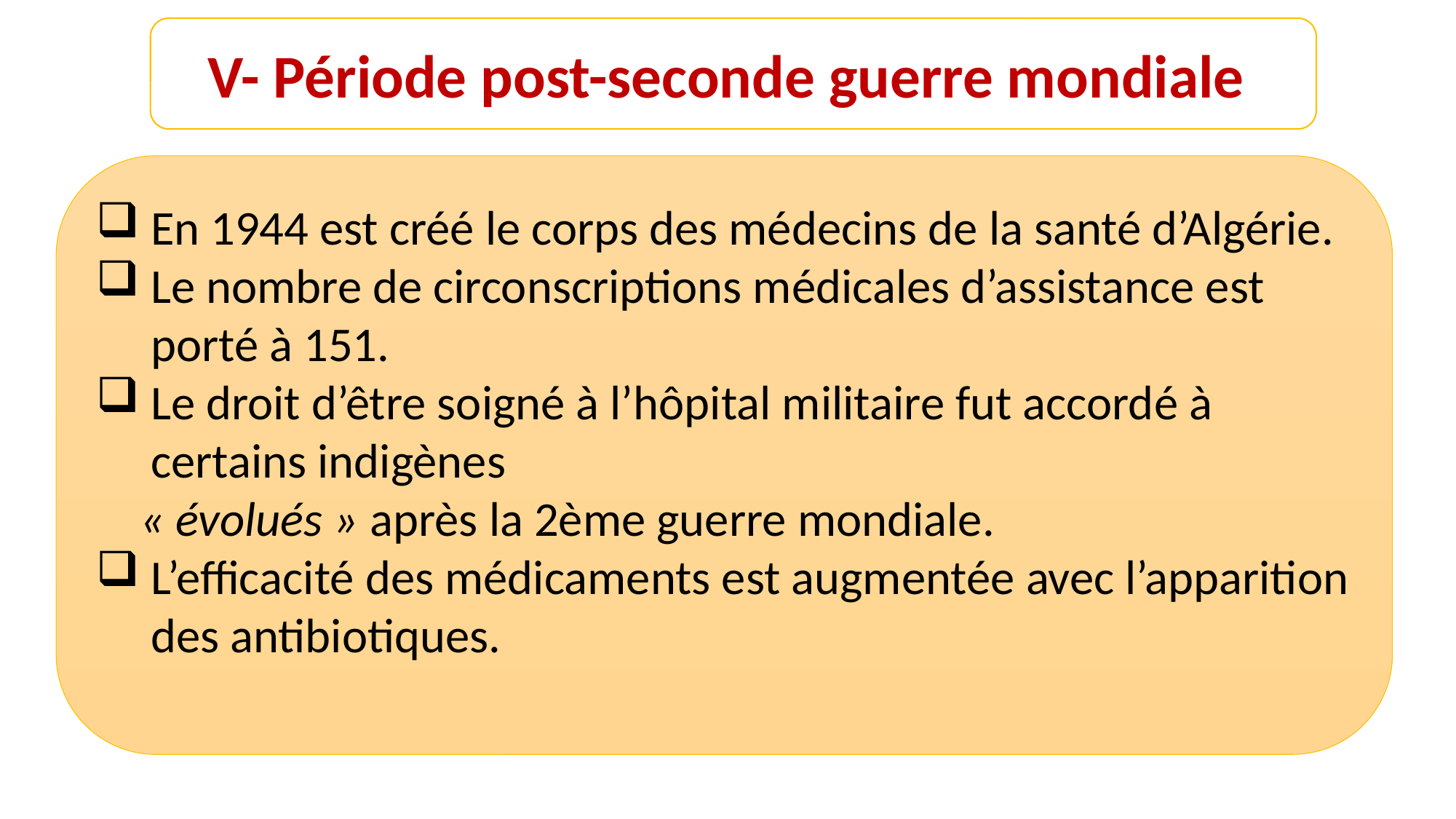

V- Période post-seconde guerre mondiale
En 1944 est créé le corps des médecins de la santé d’Algérie.
Le nombre de circonscriptions médicales d’assistance est porté à 151.
Le droit d’être soigné à l’hôpital militaire fut accordé à certains indigènes
    « évolués » après la 2ème guerre mondiale.
L’efficacité des médicaments est augmentée avec l’apparition des antibiotiques.